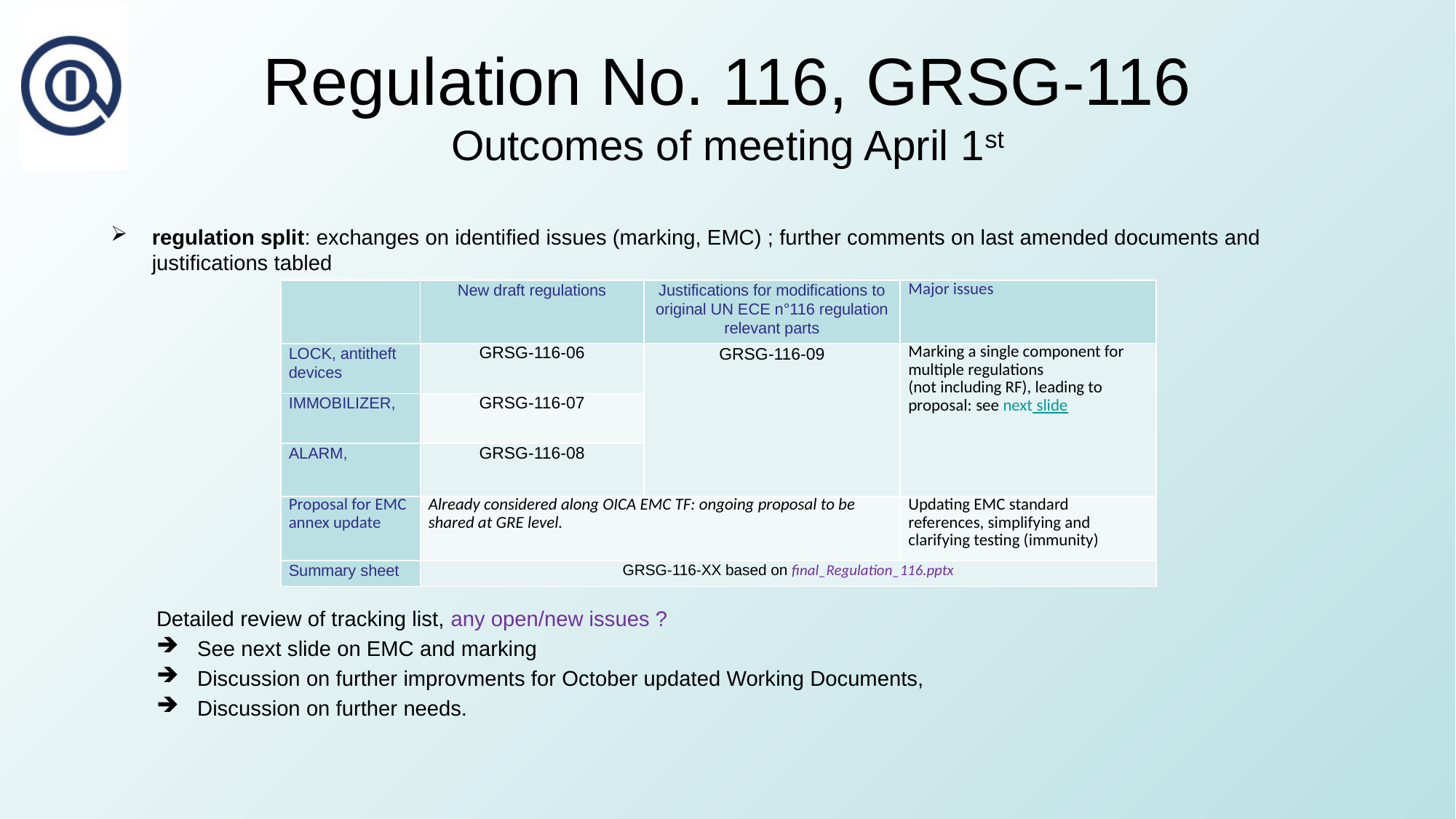

# Regulation No. 116, GRSG-116 Outcomes of meeting April 1st
regulation split: exchanges on identified issues (marking, EMC) ; further comments on last amended documents and justifications tabled

Detailed review of tracking list, any open/new issues ?
See next slide on EMC and marking
Discussion on further improvments for October updated Working Documents,
Discussion on further needs.

|  | New draft regulations | Justifications for modifications to original UN ECE n°116 regulation relevant parts | Major issues |
| --- | --- | --- | --- |
| LOCK, antitheft devices | GRSG-116-06 | GRSG-116-09 | Marking a single component for multiple regulations (not including RF), leading to proposal: see next slide |
| IMMOBILIZER, | GRSG-116-07 |  |  |
| ALARM, | GRSG-116-08 |  |  |
| Proposal for EMC annex update | Already considered along OICA EMC TF: ongoing proposal to be shared at GRE level. |  | Updating EMC standard references, simplifying and clarifying testing (immunity) |
| Summary sheet | GRSG-116-XX based on final\_Regulation\_116.pptx |  |  |